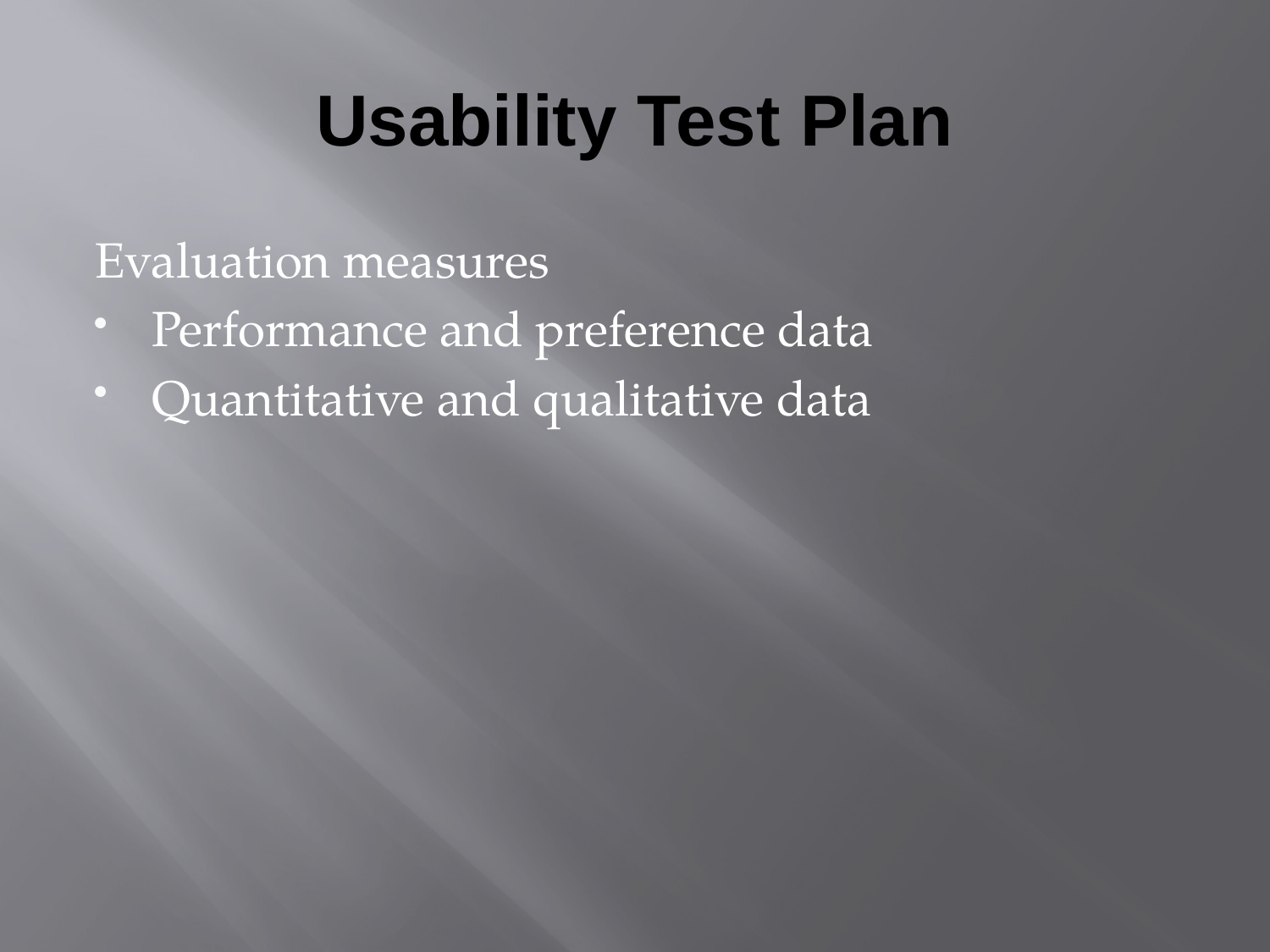

# Usability Test Plan
Evaluation measures
Performance and preference data
Quantitative and qualitative data